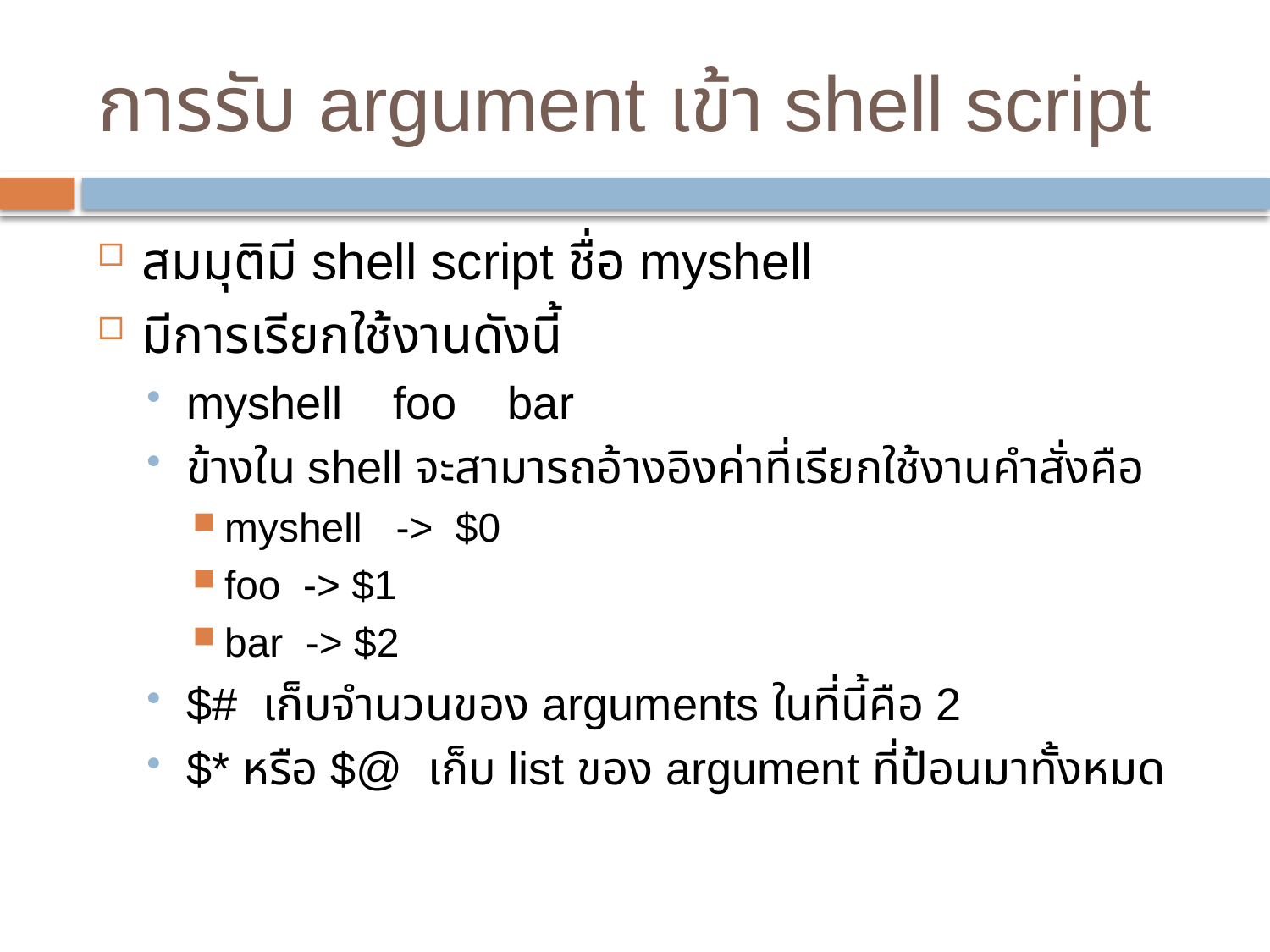

# การรับ argument เข้า shell script
สมมุติมี shell script ชื่อ myshell
มีการเรียกใช้งานดังนี้
myshell    foo    bar
ข้างใน shell จะสามารถอ้างอิงค่าที่เรียกใช้งานคำสั่งคือ
myshell   ->  $0
foo  -> $1
bar  -> $2
$#  เก็บจำนวนของ arguments ในที่นี้คือ 2
$* หรือ $@  เก็บ list ของ argument ที่ป้อนมาทั้งหมด